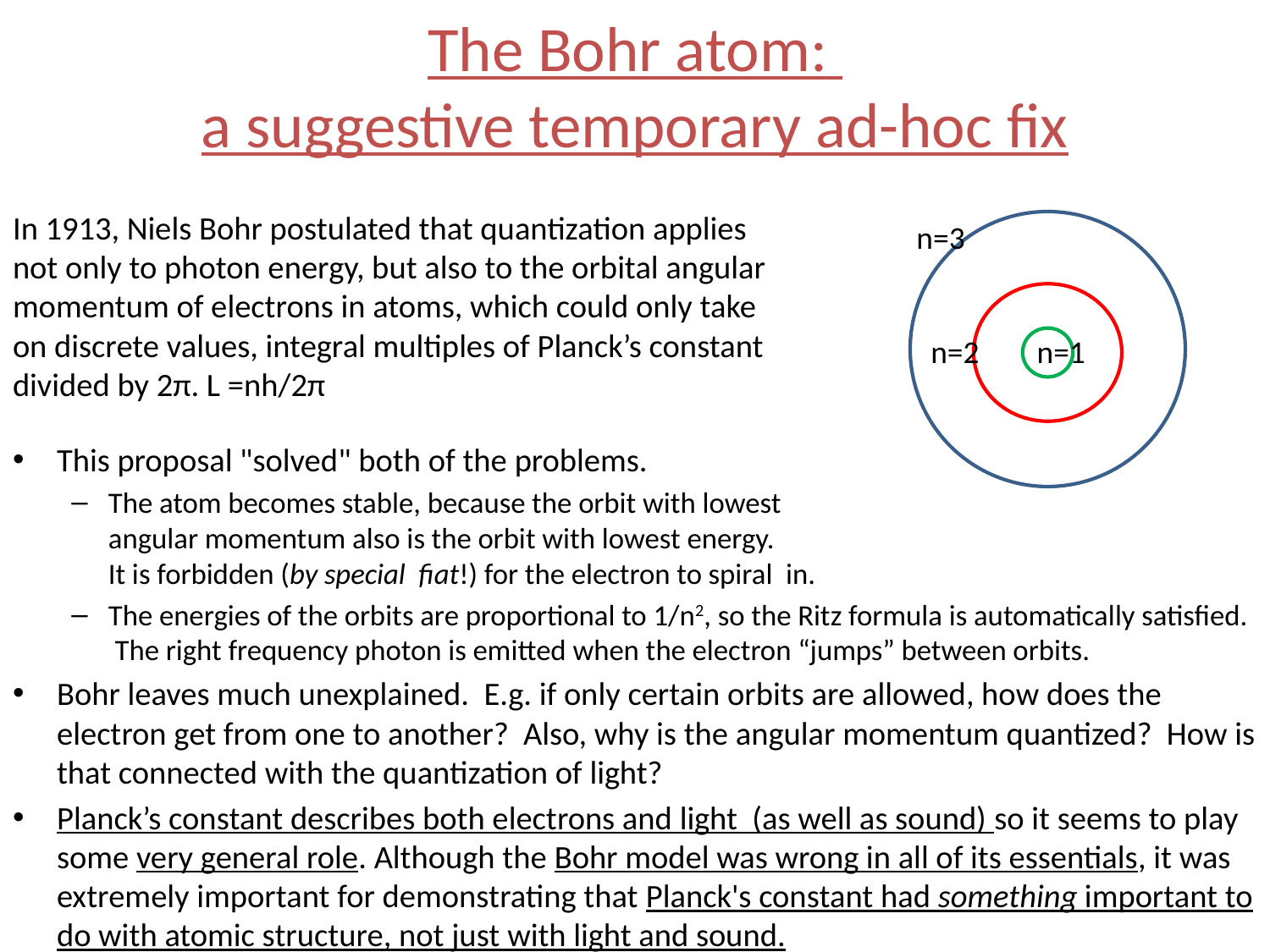

# The Bohr atom: a suggestive temporary ad-hoc fix
In 1913, Niels Bohr postulated that quantization applies
not only to photon energy, but also to the orbital angular
momentum of electrons in atoms, which could only take
on discrete values, integral multiples of Planck’s constant
divided by 2π. L =nh/2π
This proposal "solved" both of the problems.
The atom becomes stable, because the orbit with lowest
angular momentum also is the orbit with lowest energy.
It is forbidden (by special  fiat!) for the electron to spiral  in.
The energies of the orbits are proportional to 1/n2, so the Ritz formula is automatically satisfied.   The right frequency photon is emitted when the electron “jumps” between orbits.
Bohr leaves much unexplained.  E.g. if only certain orbits are allowed, how does the electron get from one to another?  Also, why is the angular momentum quantized?  How is that connected with the quantization of light?
Planck’s constant describes both electrons and light  (as well as sound) so it seems to play some very general role. Although the Bohr model was wrong in all of its essentials, it was extremely important for demonstrating that Planck's constant had something important to do with atomic structure, not just with light and sound.
n=3

  n=2        n=1